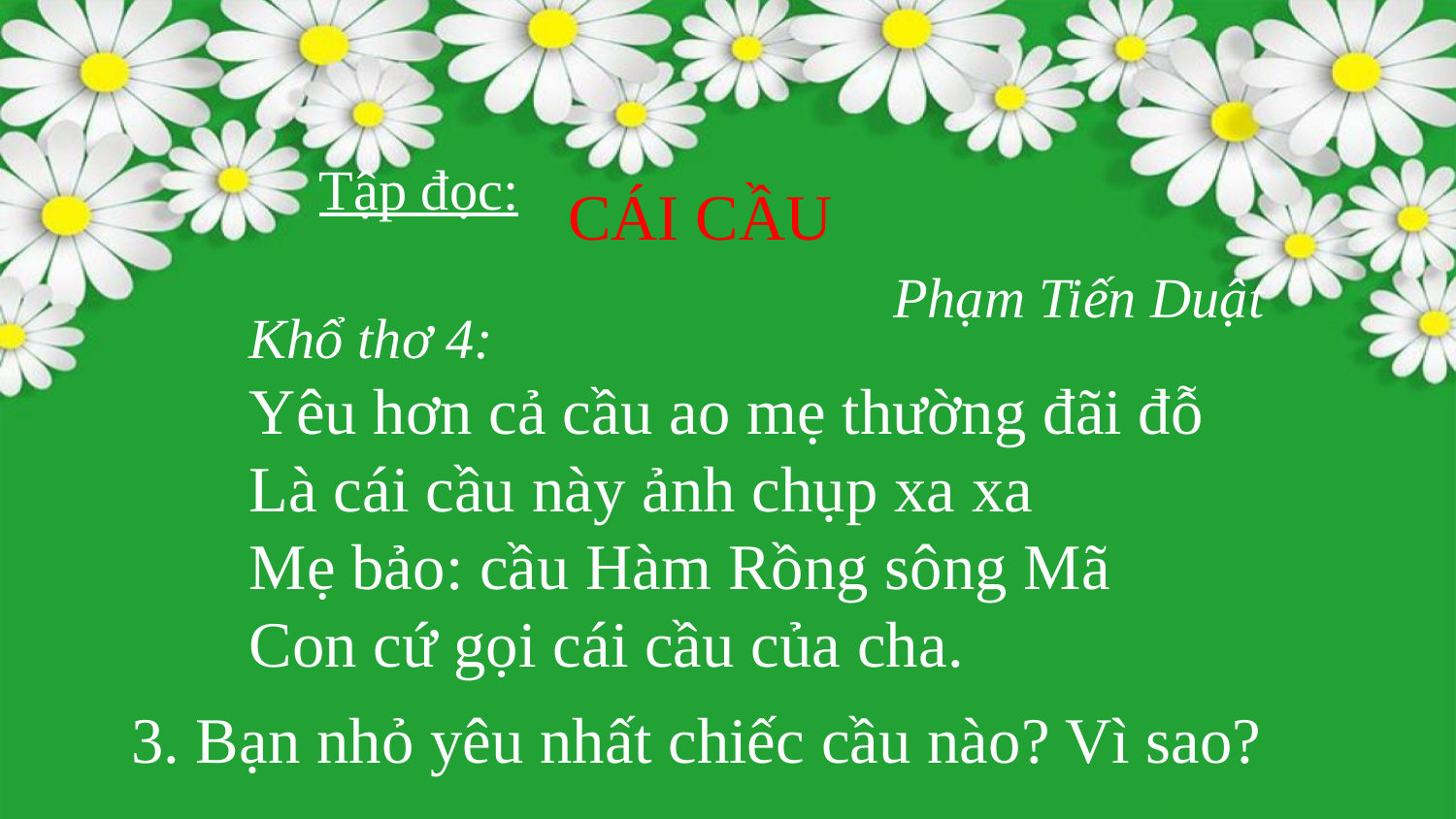

Tập đọc:
CÁI CẦU
                    Phạm Tiến Duật
Khổ thơ 4:
Yêu hơn cả cầu ao mẹ thường đãi đỗ
Là cái cầu này ảnh chụp xa xa
Mẹ bảo: cầu Hàm Rồng sông Mã
Con cứ gọi cái cầu của cha.
3. Bạn nhỏ yêu nhất chiếc cầu nào? Vì sao?